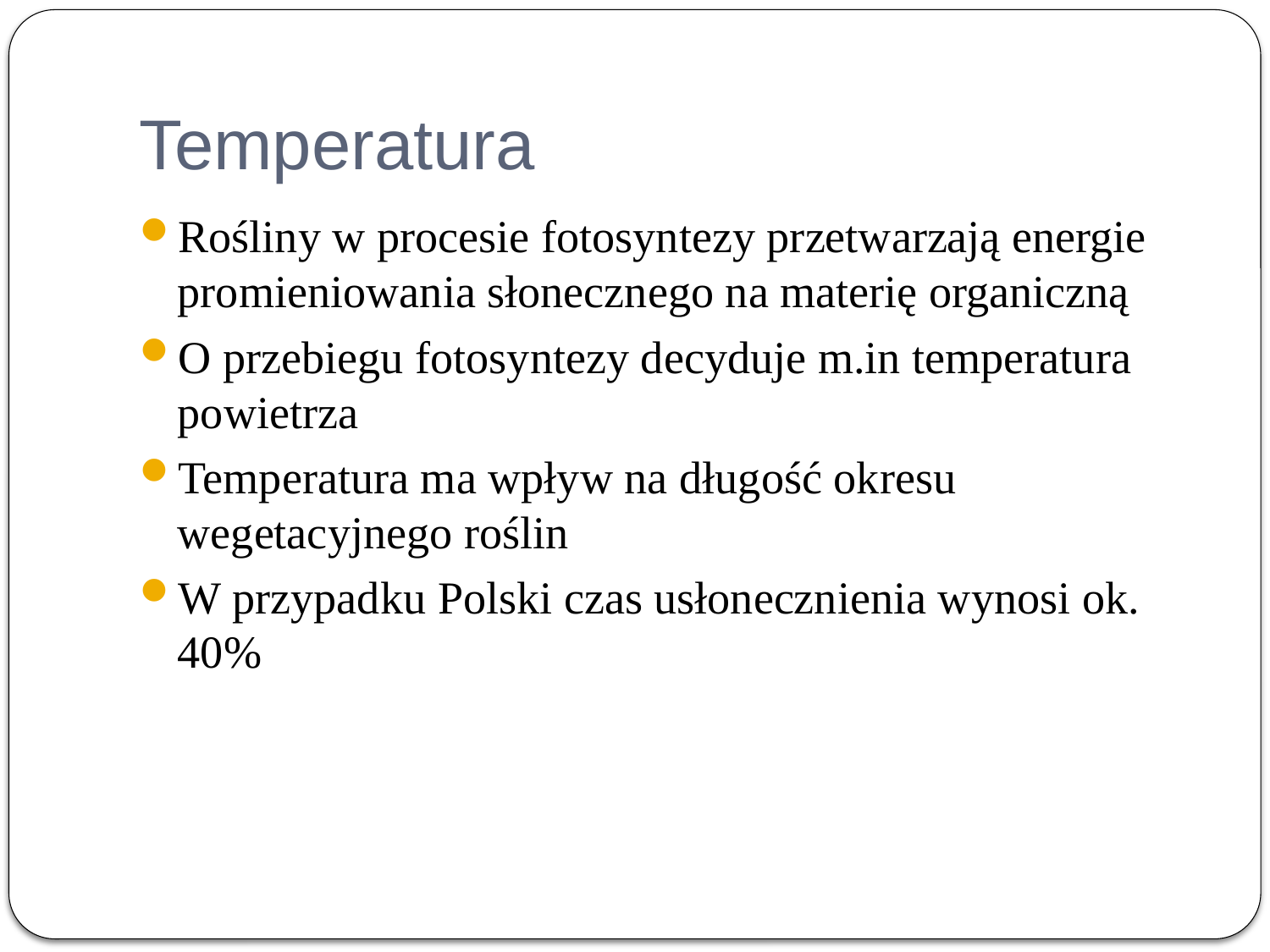

# Temperatura
Rośliny w procesie fotosyntezy przetwarzają energie promieniowania słonecznego na materię organiczną
O przebiegu fotosyntezy decyduje m.in temperatura powietrza
Temperatura ma wpływ na długość okresu wegetacyjnego roślin
W przypadku Polski czas usłonecznienia wynosi ok. 40%